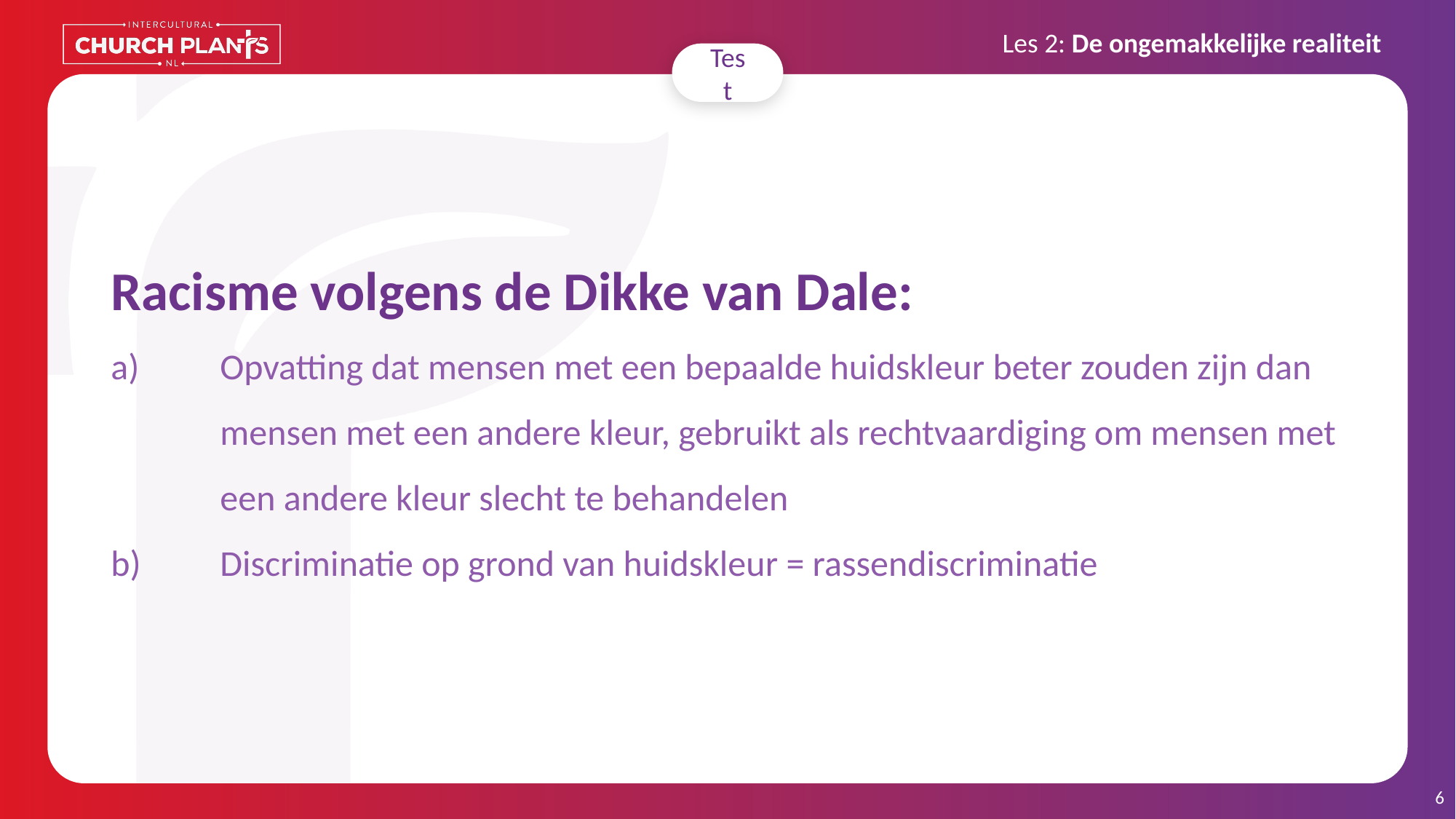

# Racisme volgens de Dikke van Dale: a) 	Opvatting dat mensen met een bepaalde huidskleur beter zouden zijn dan 	mensen met een andere kleur, gebruikt als rechtvaardiging om mensen met 	een andere kleur slecht te behandelen b)	Discriminatie op grond van huidskleur = rassendiscriminatie
6